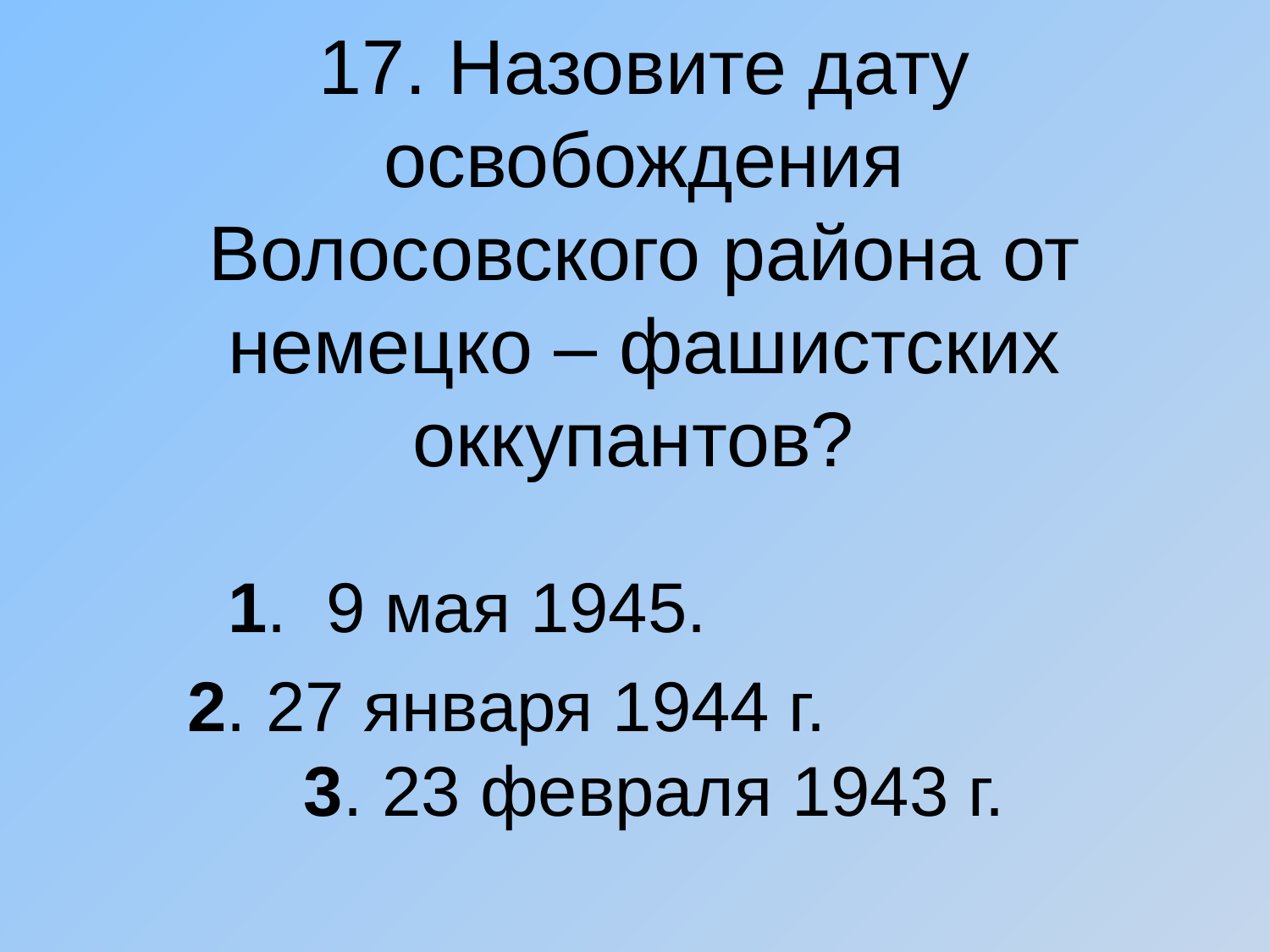

# 17. Назовите дату освобождения Волосовского района от немецко – фашистских оккупантов?
1.  9 мая 1945.
    2. 27 января 1944 г.                    3. 23 февраля 1943 г.